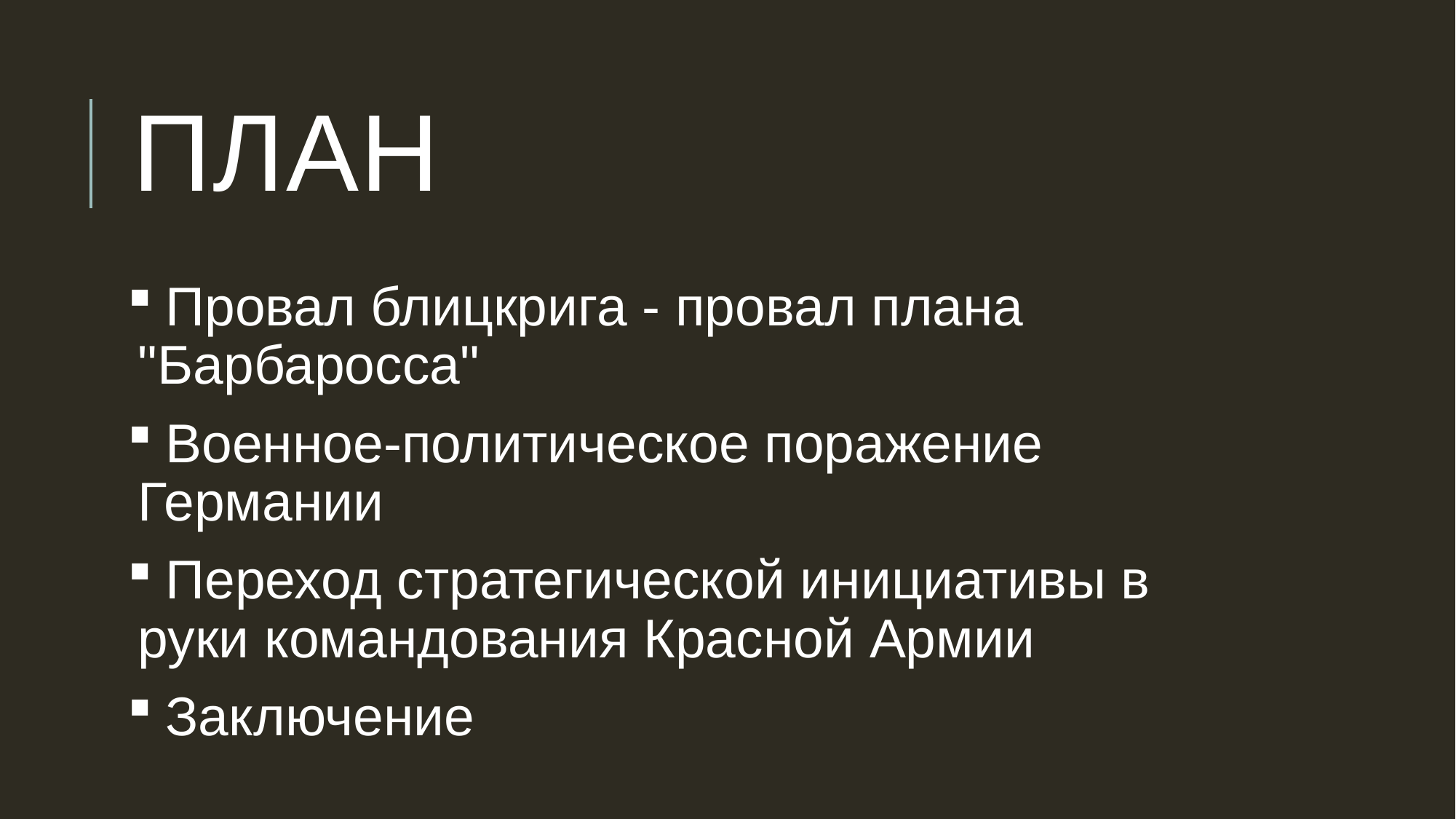

# План
 Провал блицкрига - провал плана "Барбаросса"
 Военное-политическое поражение Германии
 Переход стратегической инициативы в руки командования Красной Армии
 Заключение